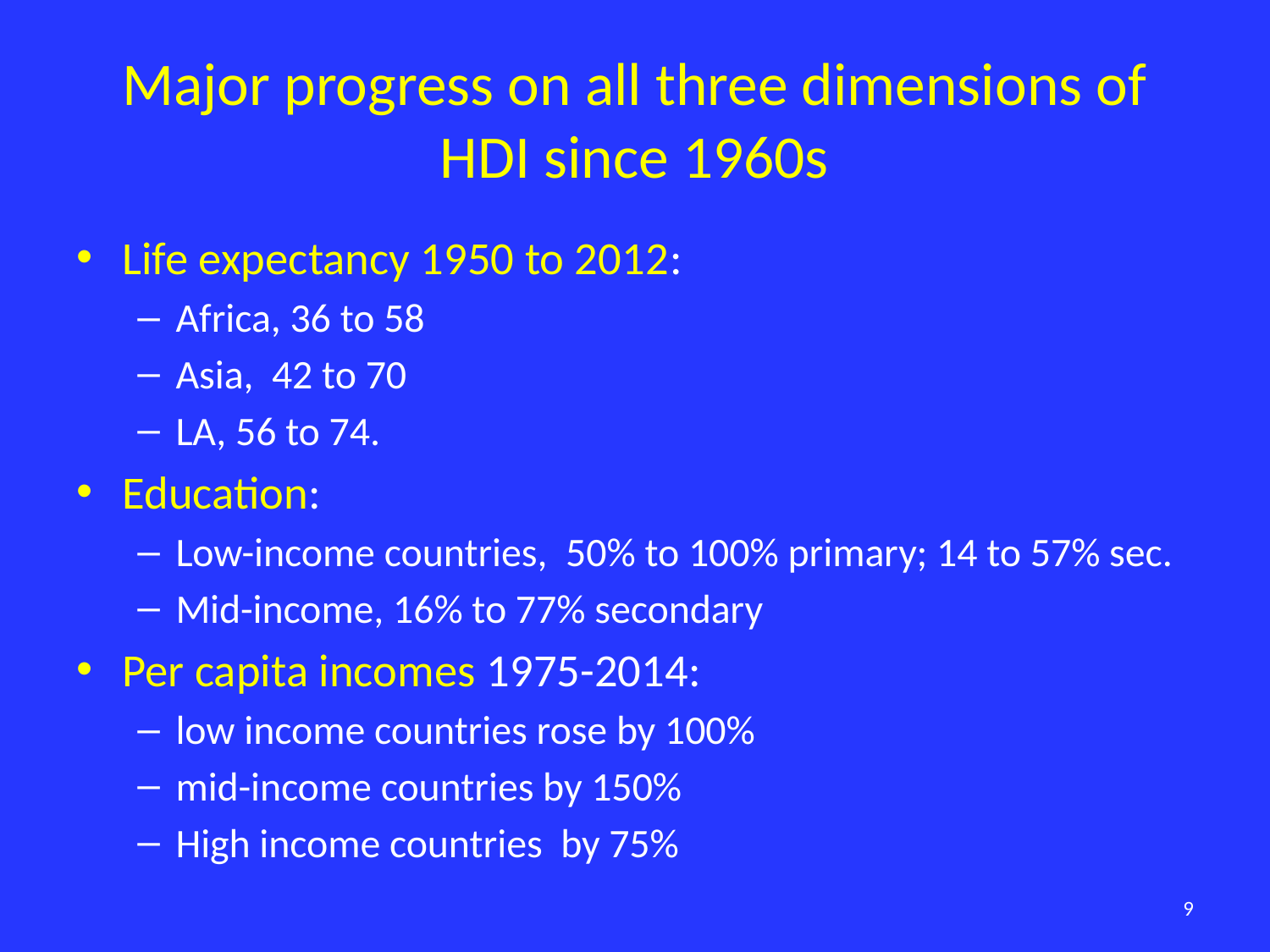

# Major progress on all three dimensions of HDI since 1960s
Life expectancy 1950 to 2012:
Africa, 36 to 58
Asia,  42 to 70
LA, 56 to 74.
Education:
Low-income countries,  50% to 100% primary; 14 to 57% sec.
Mid-income, 16% to 77% secondary
Per capita incomes 1975-2014:
low income countries rose by 100%
mid-income countries by 150%
High income countries  by 75%
9